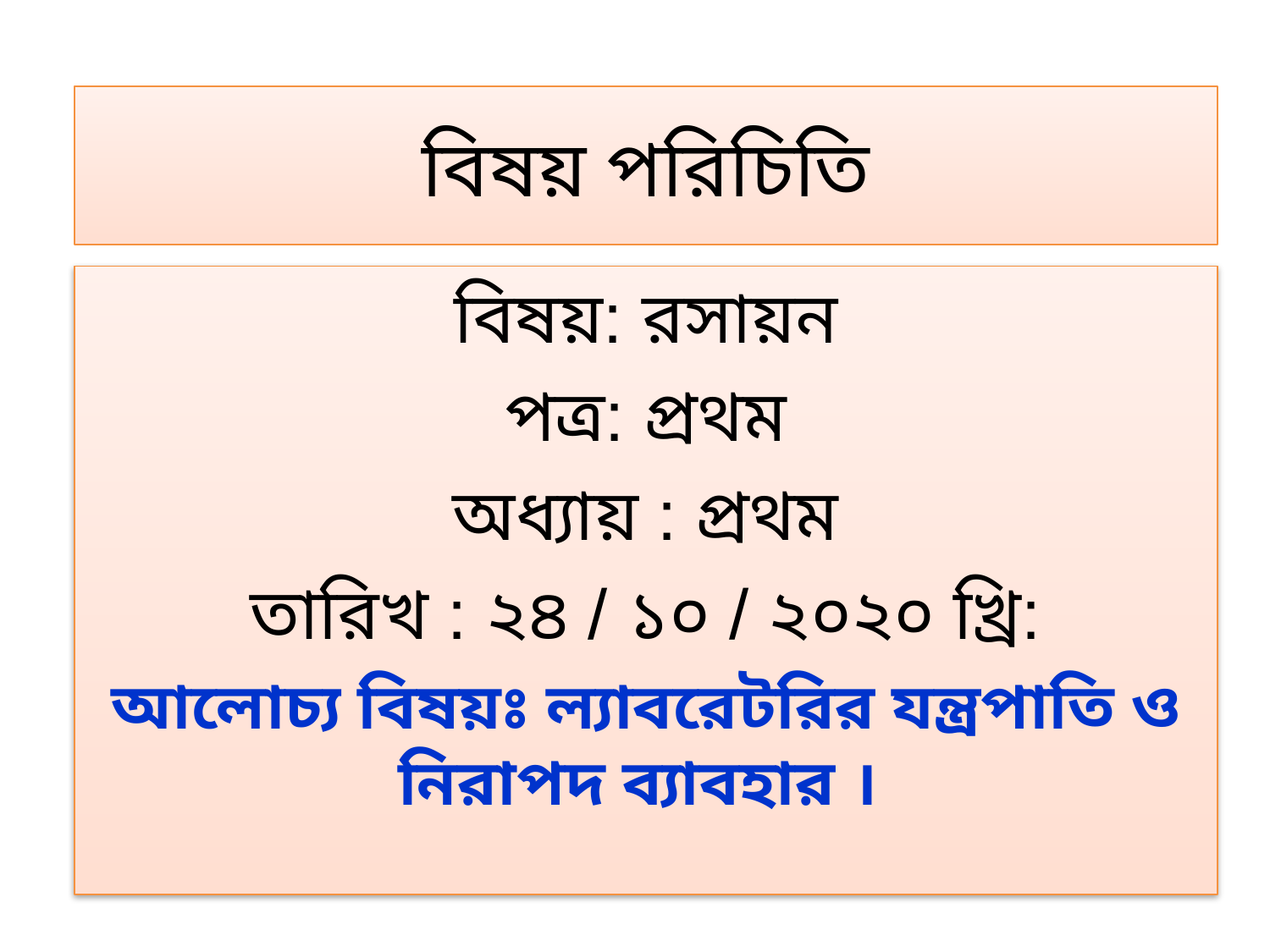

# বিষয় পরিচিতি
বিষয়: রসায়ন
পত্র: প্রথম
অধ্যায় : প্রথম
তারিখ : ২৪ / ১০ / ২০২০ খ্রি:
আলোচ্য বিষয়ঃ ল্যাবরেটরির যন্ত্রপাতি ও নিরাপদ ব্যাবহার ।